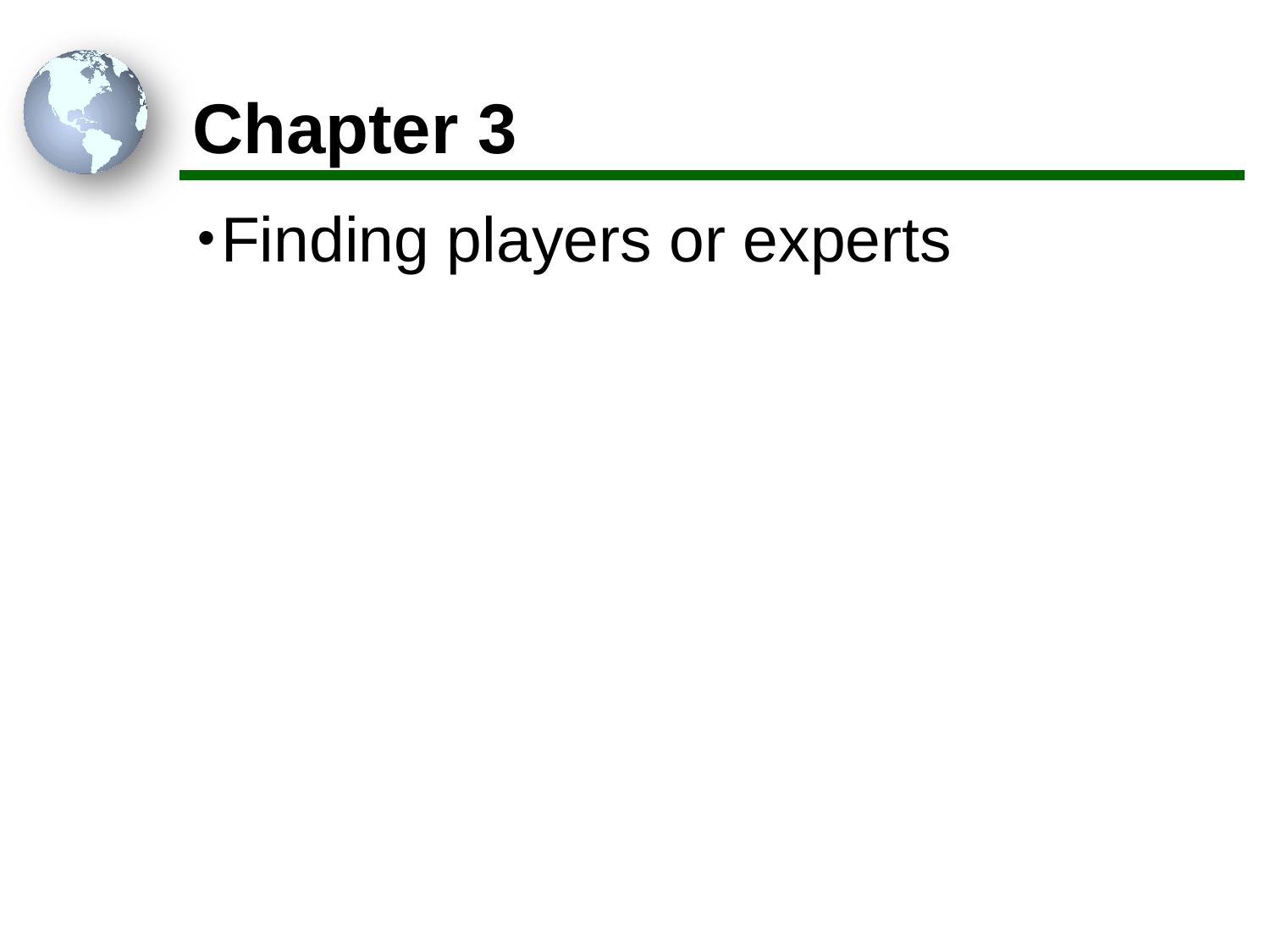

# Chapter 3
Finding players or experts